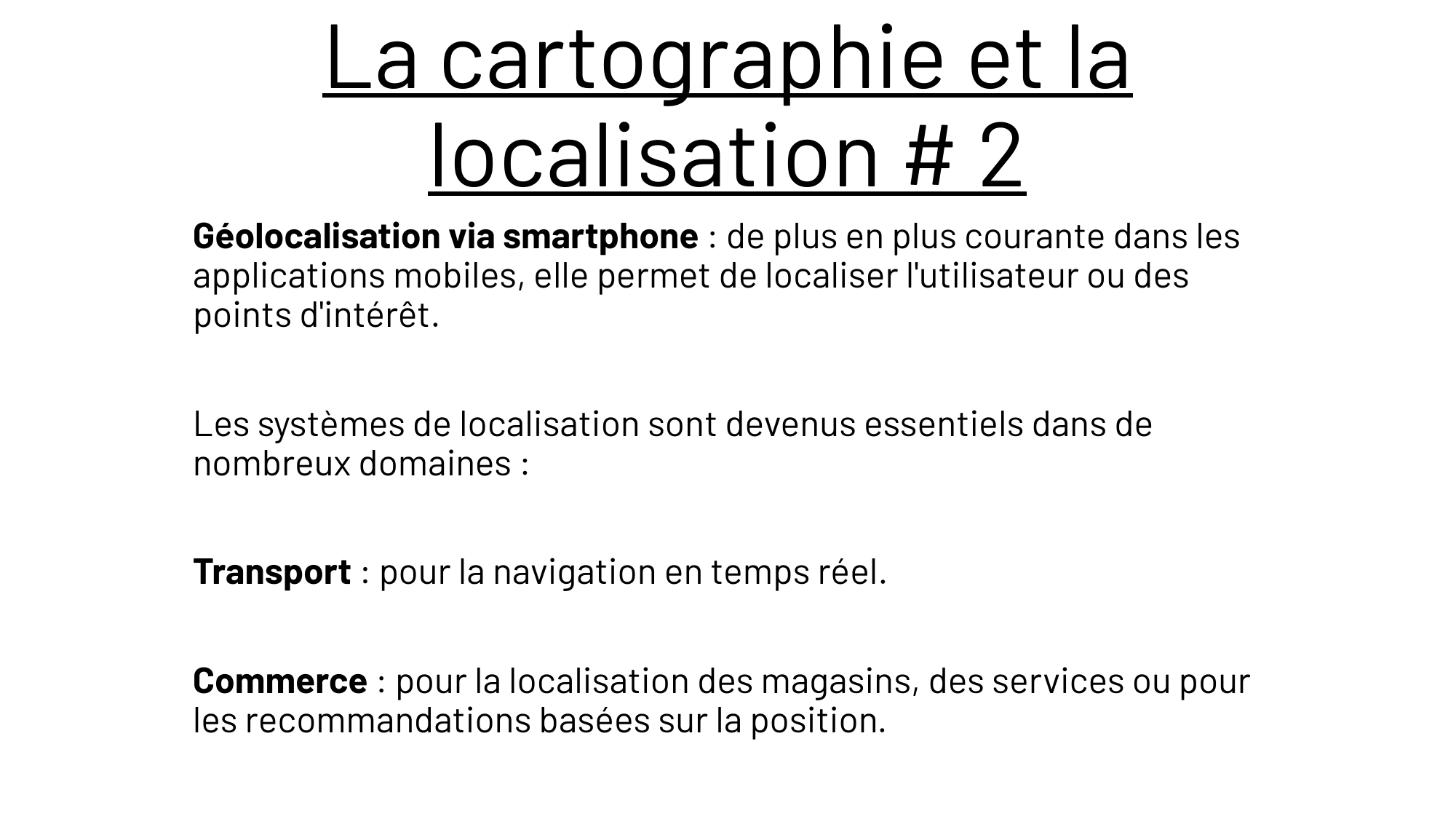

# La cartographie et la localisation # 2
Géolocalisation via smartphone : de plus en plus courante dans les applications mobiles, elle permet de localiser l'utilisateur ou des points d'intérêt.

Les systèmes de localisation sont devenus essentiels dans de nombreux domaines :

Transport : pour la navigation en temps réel.

Commerce : pour la localisation des magasins, des services ou pour les recommandations basées sur la position.